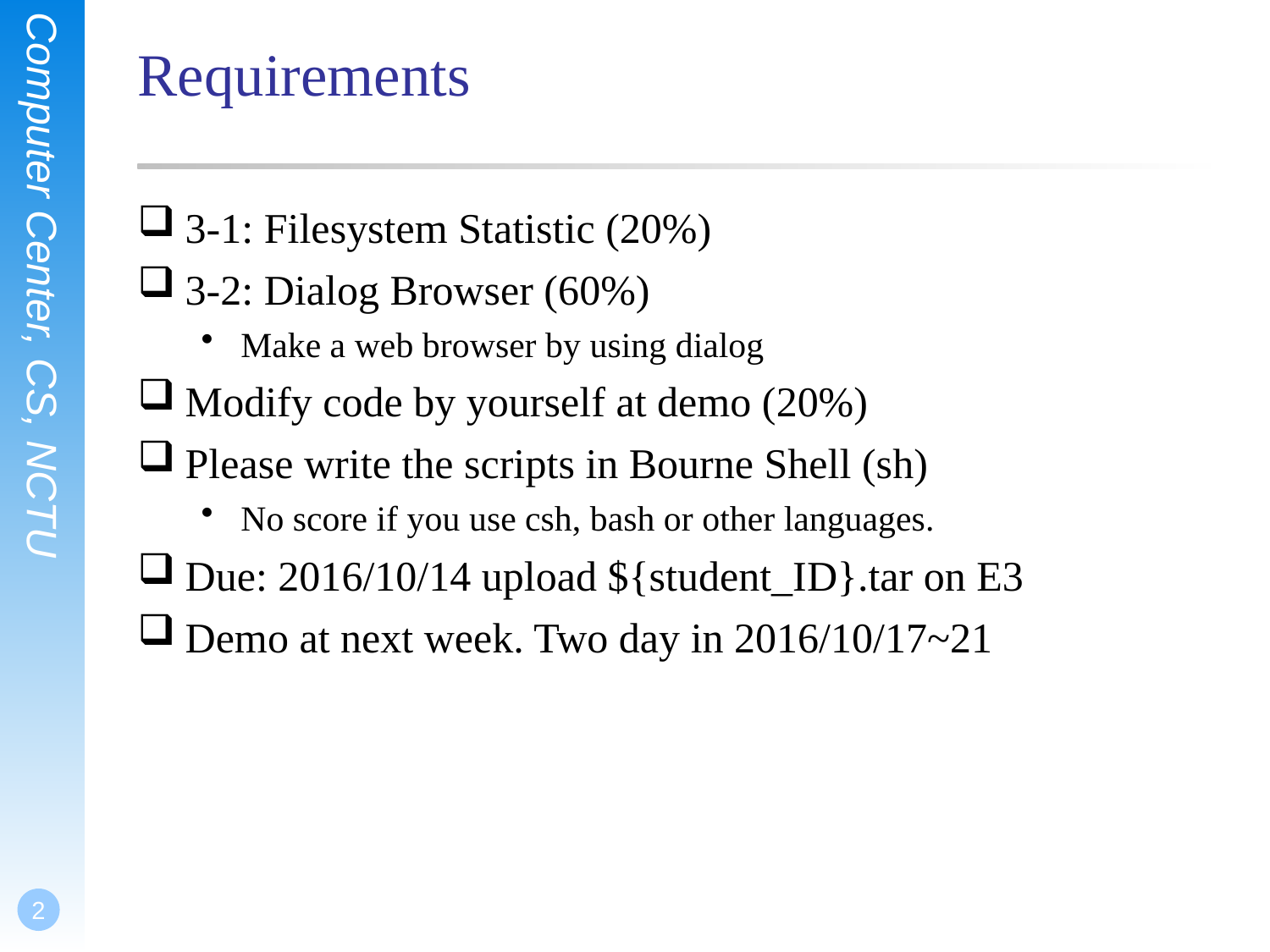

# Requirements
3-1: Filesystem Statistic (20%)
3-2: Dialog Browser (60%)
Make a web browser by using dialog
Modify code by yourself at demo (20%)
Please write the scripts in Bourne Shell (sh)
No score if you use csh, bash or other languages.
Due: 2016/10/14 upload ${student_ID}.tar on E3
Demo at next week. Two day in 2016/10/17~21